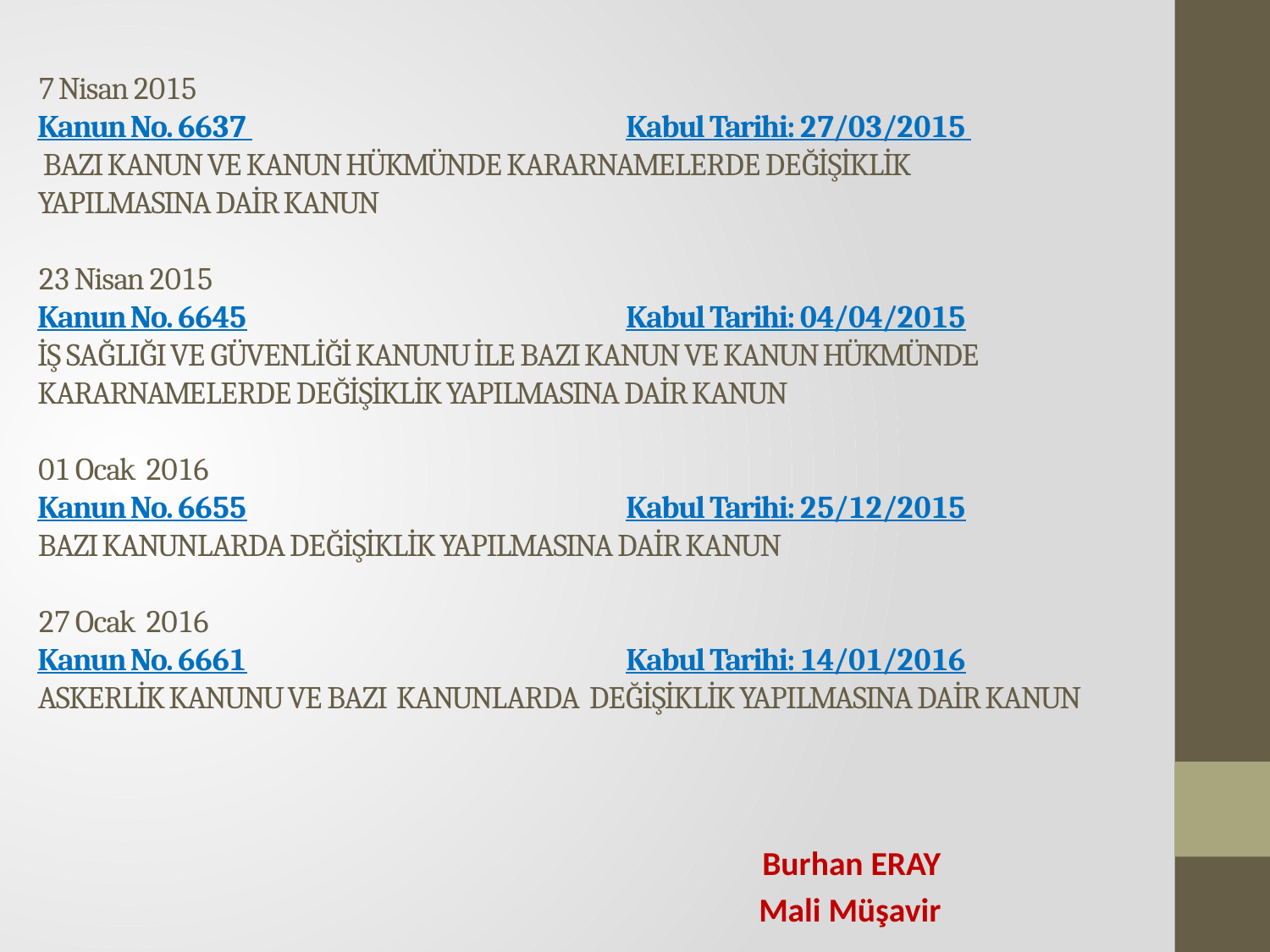

# 7 Nisan 2015 Kanun No. 6637                                                                        Kabul Tarihi: 27/03/2015  BAZI KANUN VE KANUN HÜKMÜNDE KARARNAMELERDE DEĞİŞİKLİK YAPILMASINA DAİR KANUN 23 Nisan 2015 Kanun No. 6645                                                                        Kabul Tarihi: 04/04/2015 İŞ SAĞLIĞI VE GÜVENLİĞİ KANUNU İLE BAZI KANUN VE KANUN HÜKMÜNDE KARARNAMELERDE DEĞİŞİKLİK YAPILMASINA DAİR KANUN 01 Ocak  2016 Kanun No. 6655                                                                        Kabul Tarihi: 25/12/2015 BAZI KANUNLARDA DEĞİŞİKLİK YAPILMASINA DAİR KANUN 27 Ocak  2016 Kanun No. 6661                                                                        Kabul Tarihi: 14/01/2016 ASKERLİK KANUNU VE BAZI  KANUNLARDA  DEĞİŞİKLİK YAPILMASINA DAİR KANUN
Burhan ERAY
Mali Müşavir